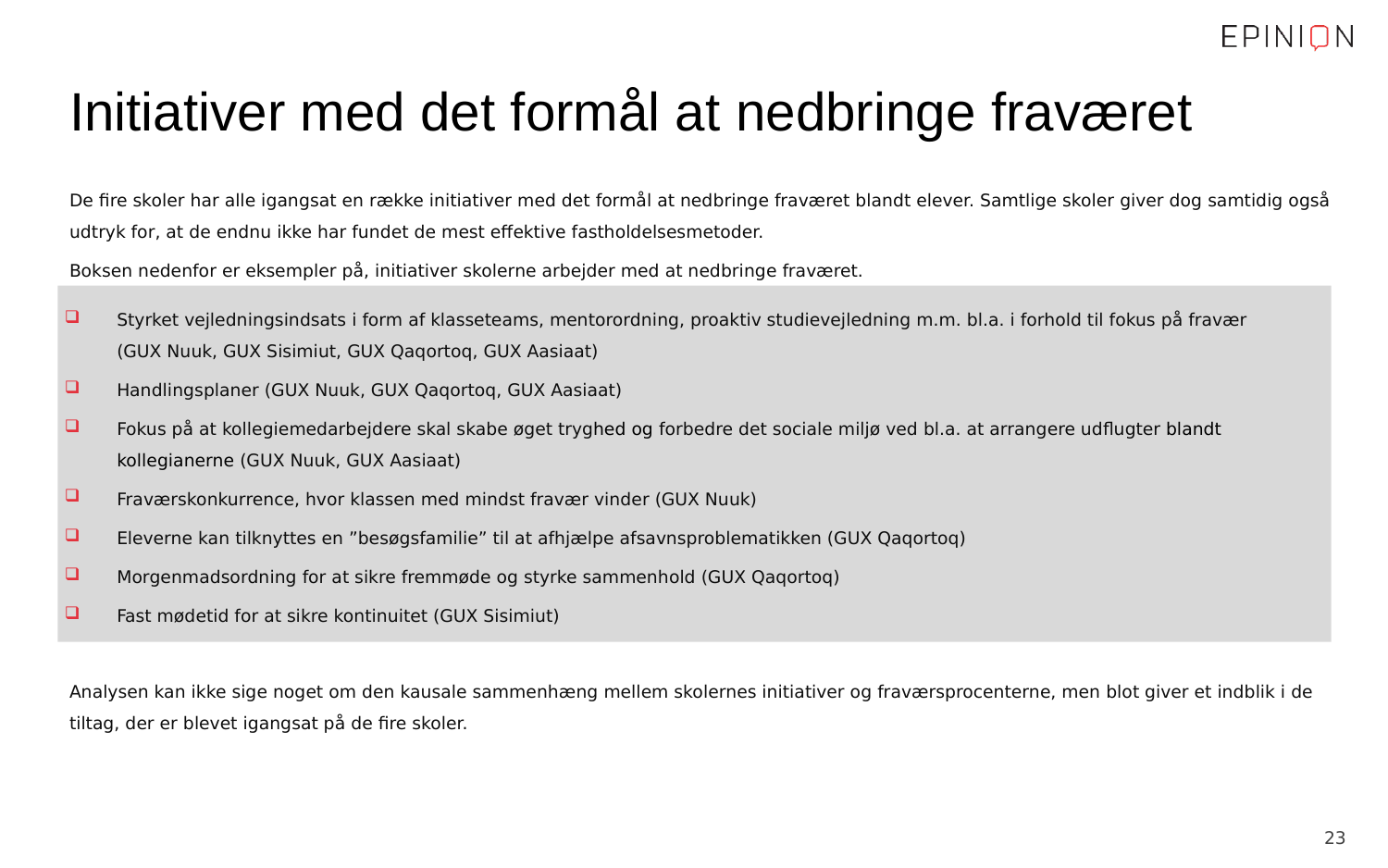

# Initiativer med det formål at nedbringe fraværet
De fire skoler har alle igangsat en række initiativer med det formål at nedbringe fraværet blandt elever. Samtlige skoler giver dog samtidig også udtryk for, at de endnu ikke har fundet de mest effektive fastholdelsesmetoder.
Boksen nedenfor er eksempler på, initiativer skolerne arbejder med at nedbringe fraværet.

Analysen kan ikke sige noget om den kausale sammenhæng mellem skolernes initiativer og fraværsprocenterne, men blot giver et indblik i de tiltag, der er blevet igangsat på de fire skoler.

Styrket vejledningsindsats i form af klasseteams, mentorordning, proaktiv studievejledning m.m. bl.a. i forhold til fokus på fravær
(GUX Nuuk, GUX Sisimiut, GUX Qaqortoq, GUX Aasiaat)
Handlingsplaner (GUX Nuuk, GUX Qaqortoq, GUX Aasiaat)
Fokus på at kollegiemedarbejdere skal skabe øget tryghed og forbedre det sociale miljø ved bl.a. at arrangere udflugter blandt kollegianerne (GUX Nuuk, GUX Aasiaat)
Fraværskonkurrence, hvor klassen med mindst fravær vinder (GUX Nuuk)
Eleverne kan tilknyttes en ”besøgsfamilie” til at afhjælpe afsavnsproblematikken (GUX Qaqortoq)
Morgenmadsordning for at sikre fremmøde og styrke sammenhold (GUX Qaqortoq)
Fast mødetid for at sikre kontinuitet (GUX Sisimiut)

 23